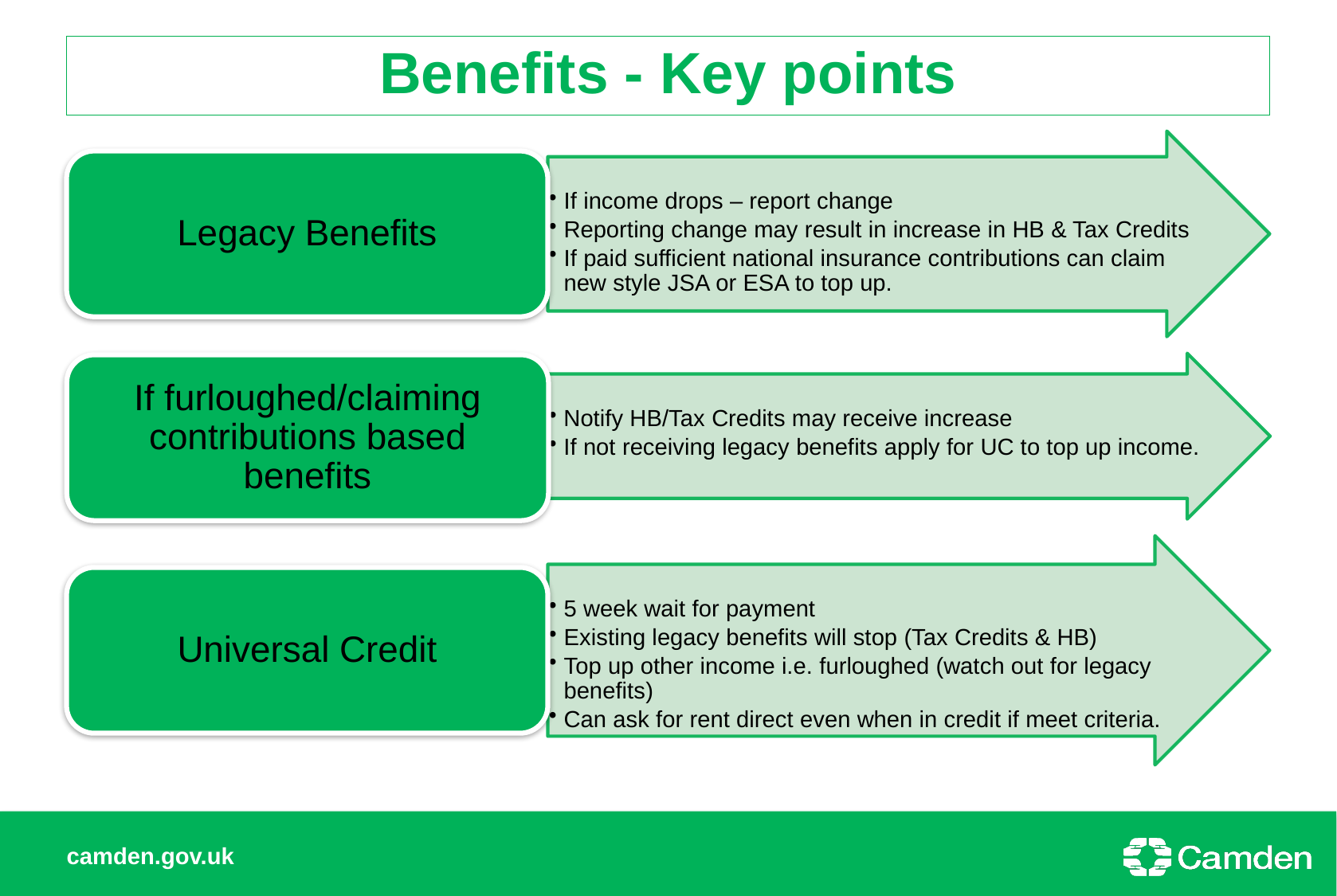

# Benefits - Key points

If income drops – report change
Reporting change may result in increase in HB & Tax Credits
If paid sufficient national insurance contributions can claim new style JSA or ESA to top up.
Legacy Benefits

Notify HB/Tax Credits may receive increase
If not receiving legacy benefits apply for UC to top up income.
If furloughed/claiming contributions based benefits

5 week wait for payment
Existing legacy benefits will stop (Tax Credits & HB)
Top up other income i.e. furloughed (watch out for legacy benefits)
Can ask for rent direct even when in credit if meet criteria.
Universal Credit